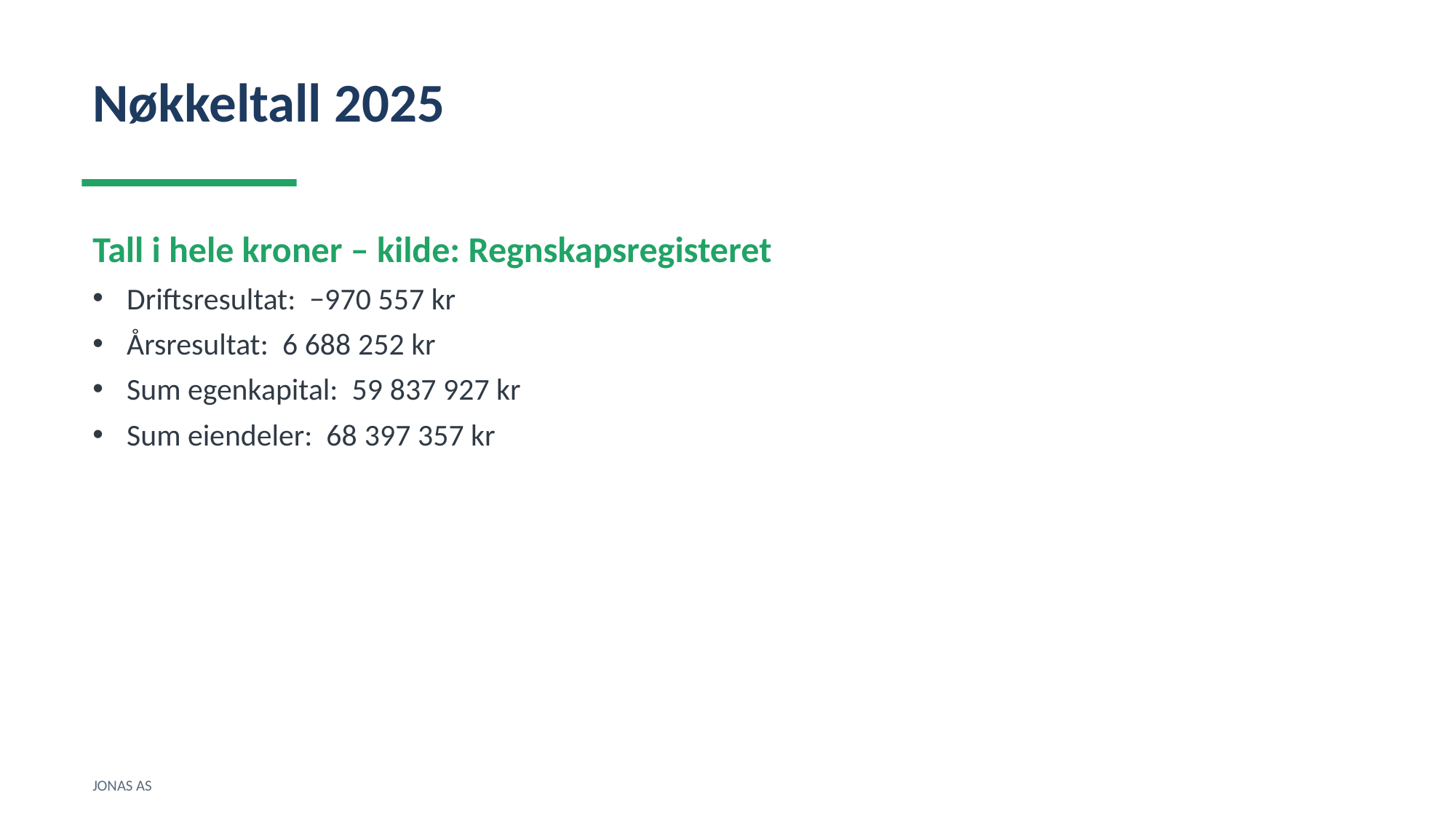

Nøkkeltall 2025

Tall i hele kroner – kilde: Regnskapsregisteret
Driftsresultat:  −970 557 kr
Årsresultat:  6 688 252 kr
Sum egenkapital:  59 837 927 kr
Sum eiendeler:  68 397 357 kr
JONAS AS